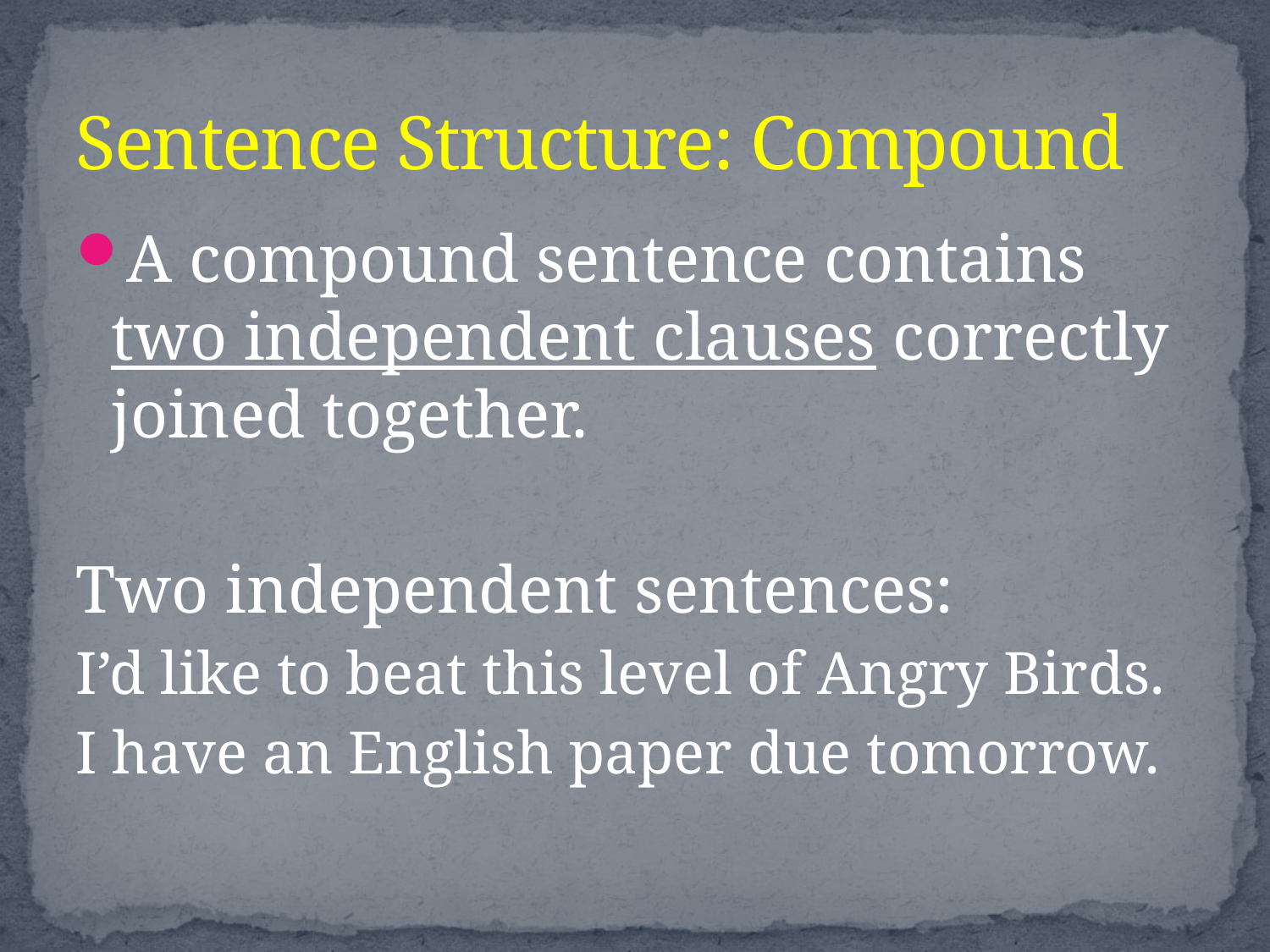

# Sentence Structure: Compound
A compound sentence contains two independent clauses correctly joined together.

Two independent sentences:
I’d like to beat this level of Angry Birds.
I have an English paper due tomorrow.